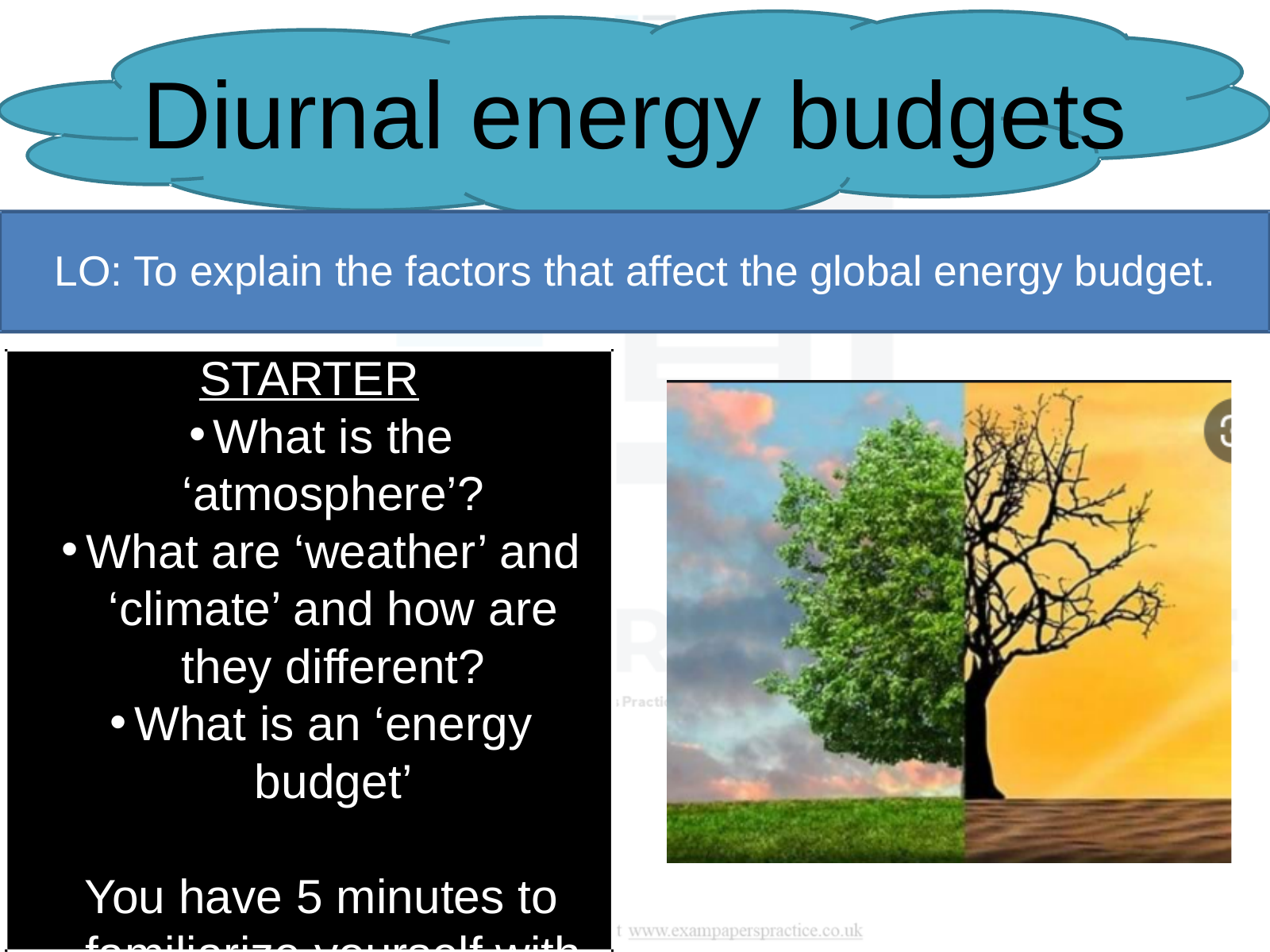

Diurnal energy budgets

LO: To explain the factors that affect the global energy budget.

STARTER
What is the ‘atmosphere’?
What are ‘weather’ and ‘climate’ and how are they different?
What is an ‘energy budget’

You have 5 minutes to familiarize yourself with these important terms.